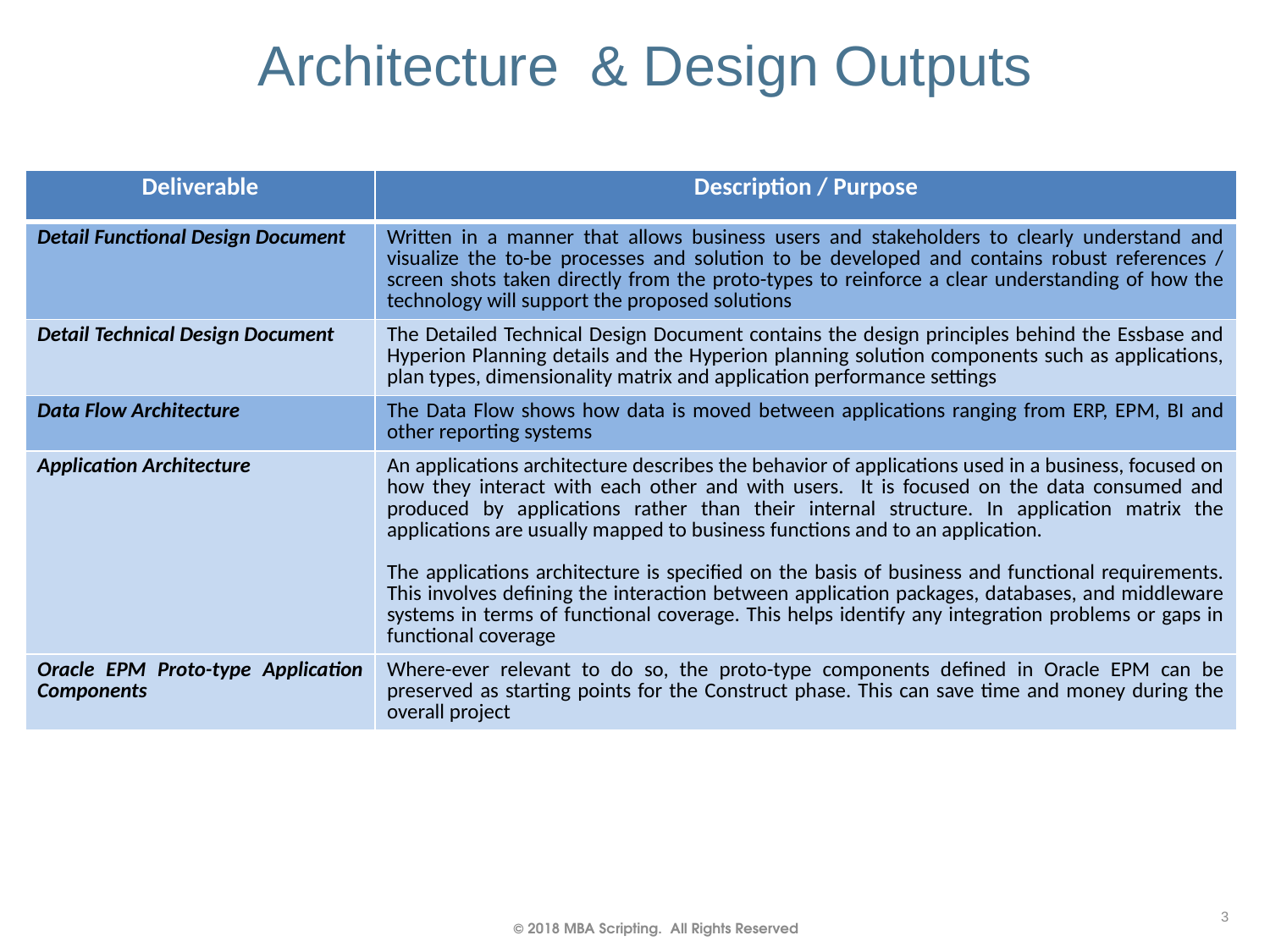

# Architecture  & Design Outputs
| Deliverable | Description / Purpose |
| --- | --- |
| Detail Functional Design Document | Written in a manner that allows business users and stakeholders to clearly understand and visualize the to-be processes and solution to be developed and contains robust references / screen shots taken directly from the proto-types to reinforce a clear understanding of how the technology will support the proposed solutions |
| Detail Technical Design Document | The Detailed Technical Design Document contains the design principles behind the Essbase and Hyperion Planning details and the Hyperion planning solution components such as applications, plan types, dimensionality matrix and application performance settings |
| Data Flow Architecture | The Data Flow shows how data is moved between applications ranging from ERP, EPM, BI and other reporting systems |
| Application Architecture | An applications architecture describes the behavior of applications used in a business, focused on how they interact with each other and with users. It is focused on the data consumed and produced by applications rather than their internal structure. In application matrix the applications are usually mapped to business functions and to an application. The applications architecture is specified on the basis of business and functional requirements. This involves defining the interaction between application packages, databases, and middleware systems in terms of functional coverage. This helps identify any integration problems or gaps in functional coverage |
| Oracle EPM Proto-type Application Components | Where-ever relevant to do so, the proto-type components defined in Oracle EPM can be preserved as starting points for the Construct phase. This can save time and money during the overall project |
		3
© 2018 MBA Scripting.  All Rights Reserved